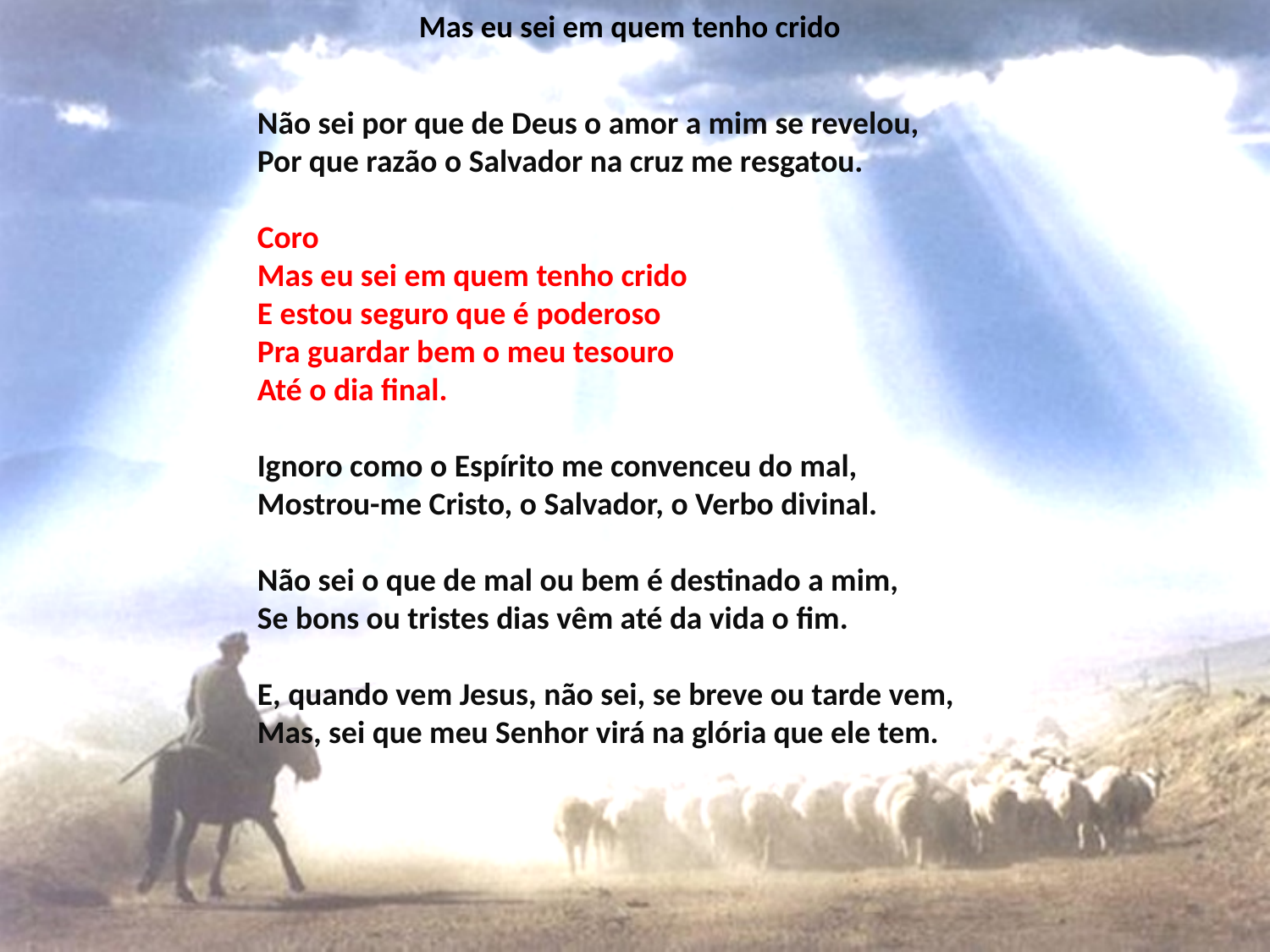

# Mas eu sei em quem tenho crido
Não sei por que de Deus o amor a mim se revelou,
Por que razão o Salvador na cruz me resgatou.

Coro
Mas eu sei em quem tenho crido
E estou seguro que é poderoso
Pra guardar bem o meu tesouro
Até o dia final.

Ignoro como o Espírito me convenceu do mal,
Mostrou-me Cristo, o Salvador, o Verbo divinal.

Não sei o que de mal ou bem é destinado a mim,
Se bons ou tristes dias vêm até da vida o fim.

E, quando vem Jesus, não sei, se breve ou tarde vem,
Mas, sei que meu Senhor virá na glória que ele tem.